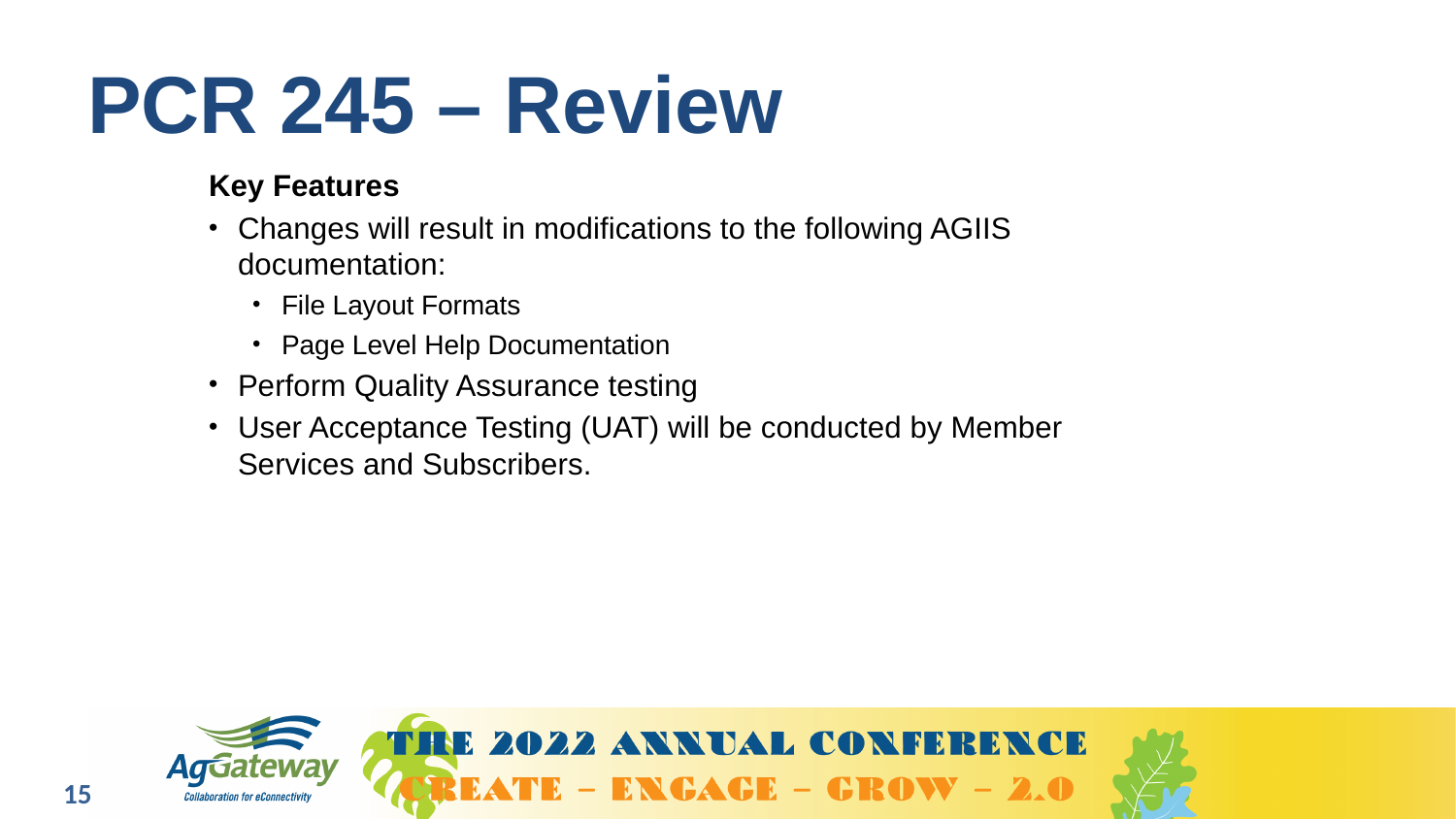

# PCR 245 – Review
Key Features
Changes will result in modifications to the following AGIIS documentation:
File Layout Formats
Page Level Help Documentation
Perform Quality Assurance testing
User Acceptance Testing (UAT) will be conducted by Member Services and Subscribers.

15